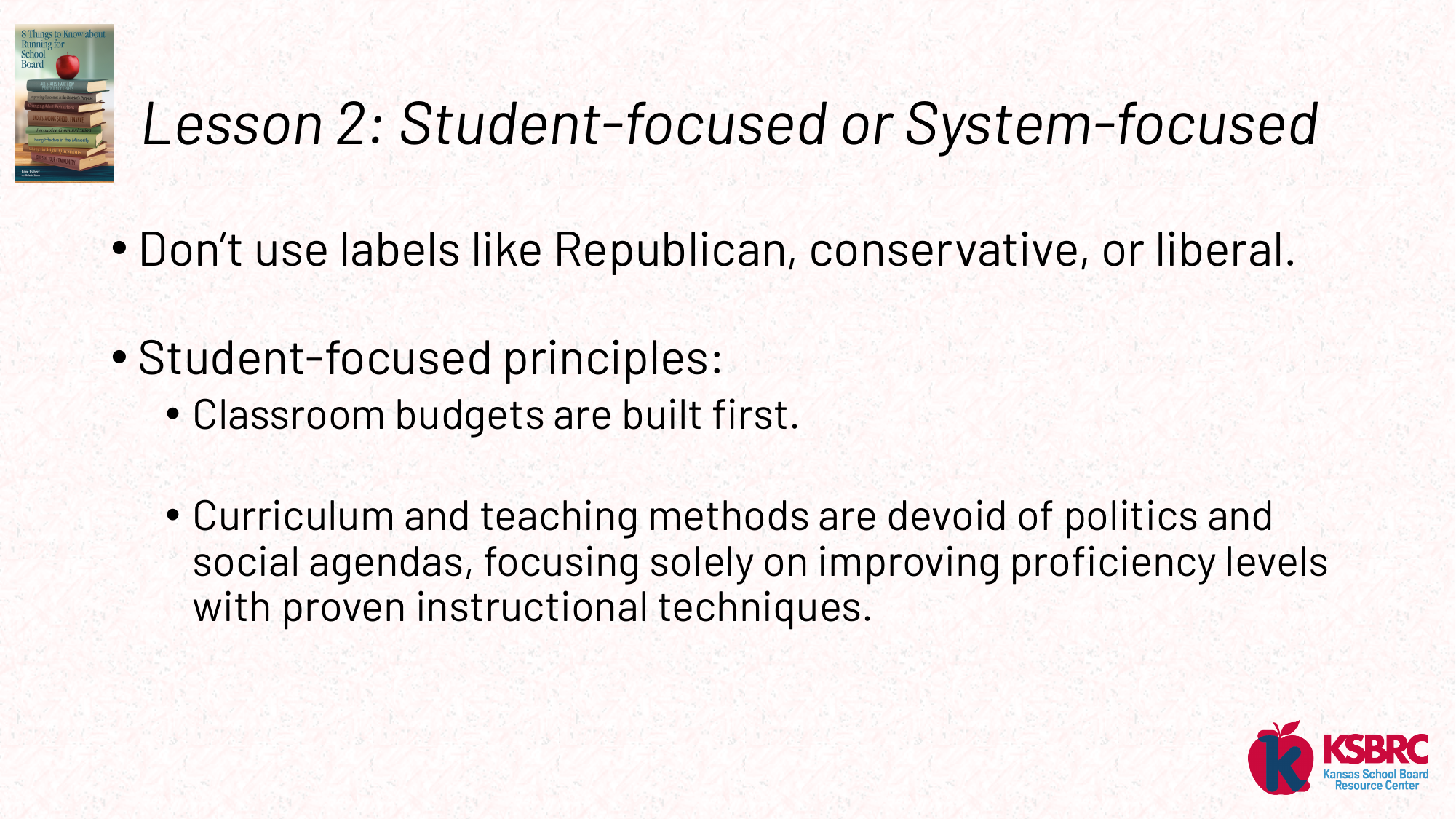

# Lesson 2: Student-focused or System-focused
Don’t use labels like Republican, conservative, or liberal.

Student-focused principles:
Classroom budgets are built first.

Curriculum and teaching methods are devoid of politics and social agendas, focusing solely on improving proficiency levels with proven instructional techniques.